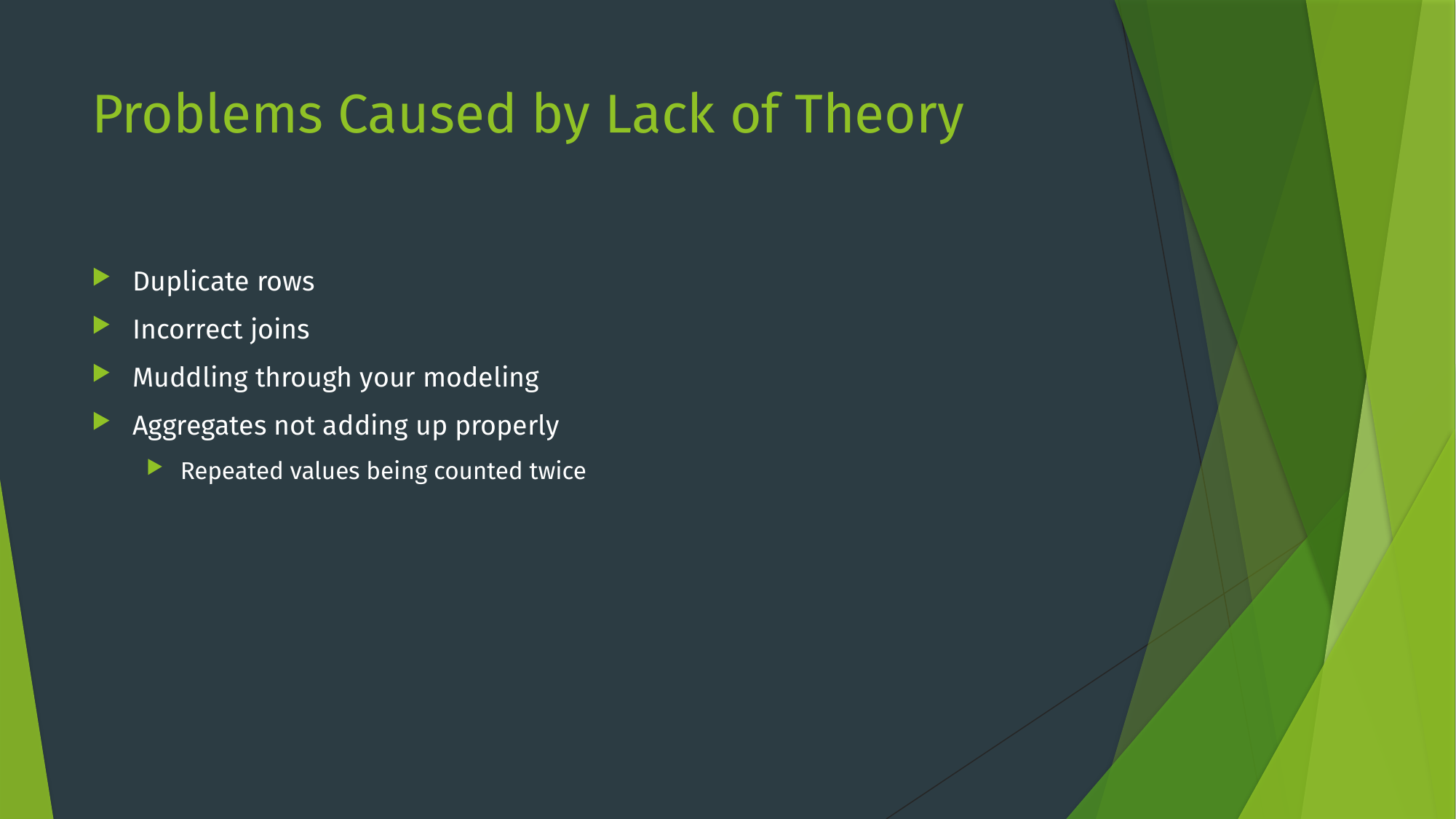

# Problems Caused by Lack of Theory
Duplicate rows
Incorrect joins
Muddling through your modeling
Aggregates not adding up properly
Repeated values being counted twice